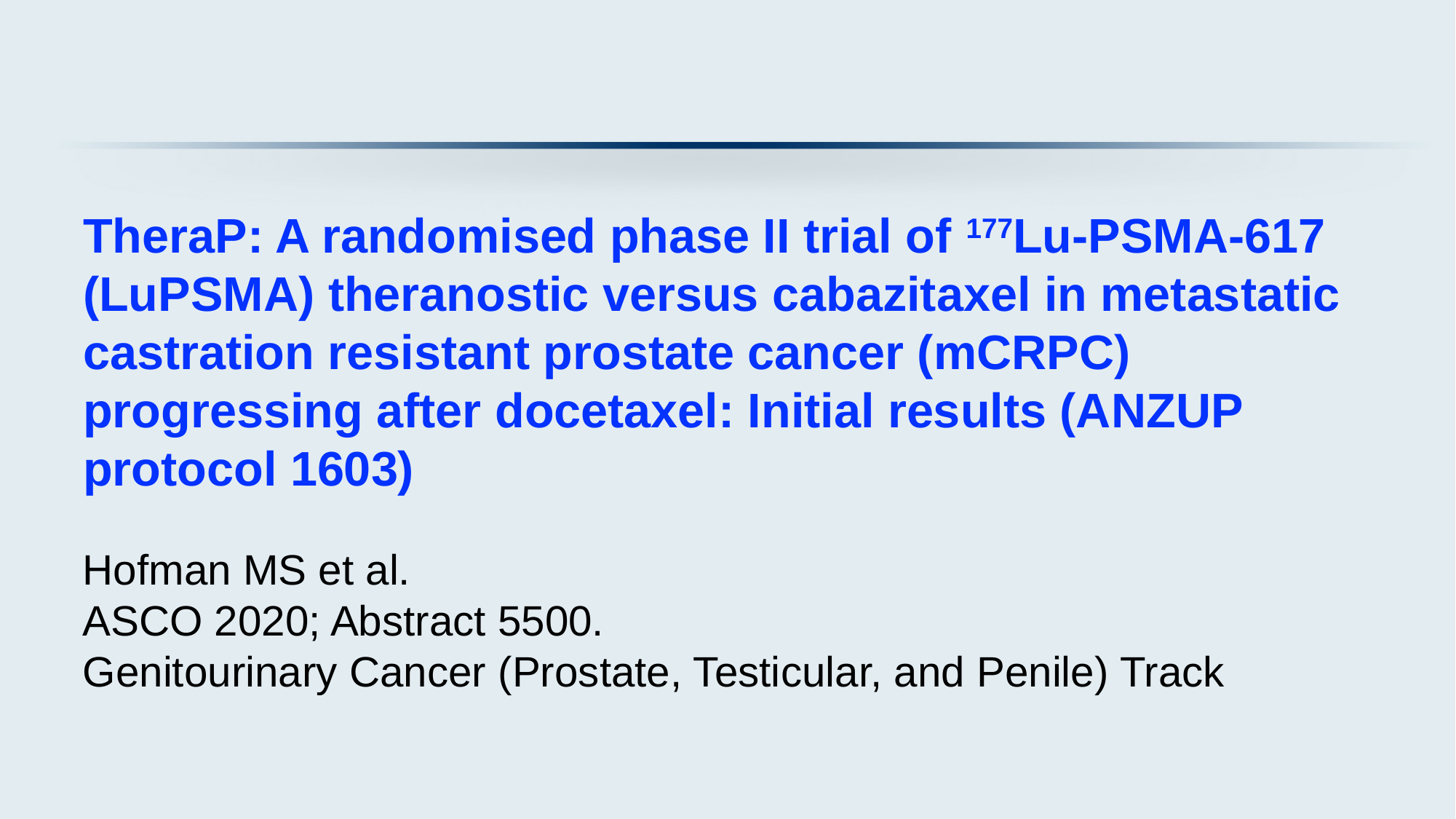

# TheraP: A randomised phase II trial of 177Lu-PSMA-617 (LuPSMA) theranostic versus cabazitaxel in metastatic castration resistant prostate cancer (mCRPC) progressing after docetaxel: Initial results (ANZUP protocol 1603)
Hofman MS et al.
ASCO 2020; Abstract 5500.
Genitourinary Cancer (Prostate, Testicular, and Penile) Track